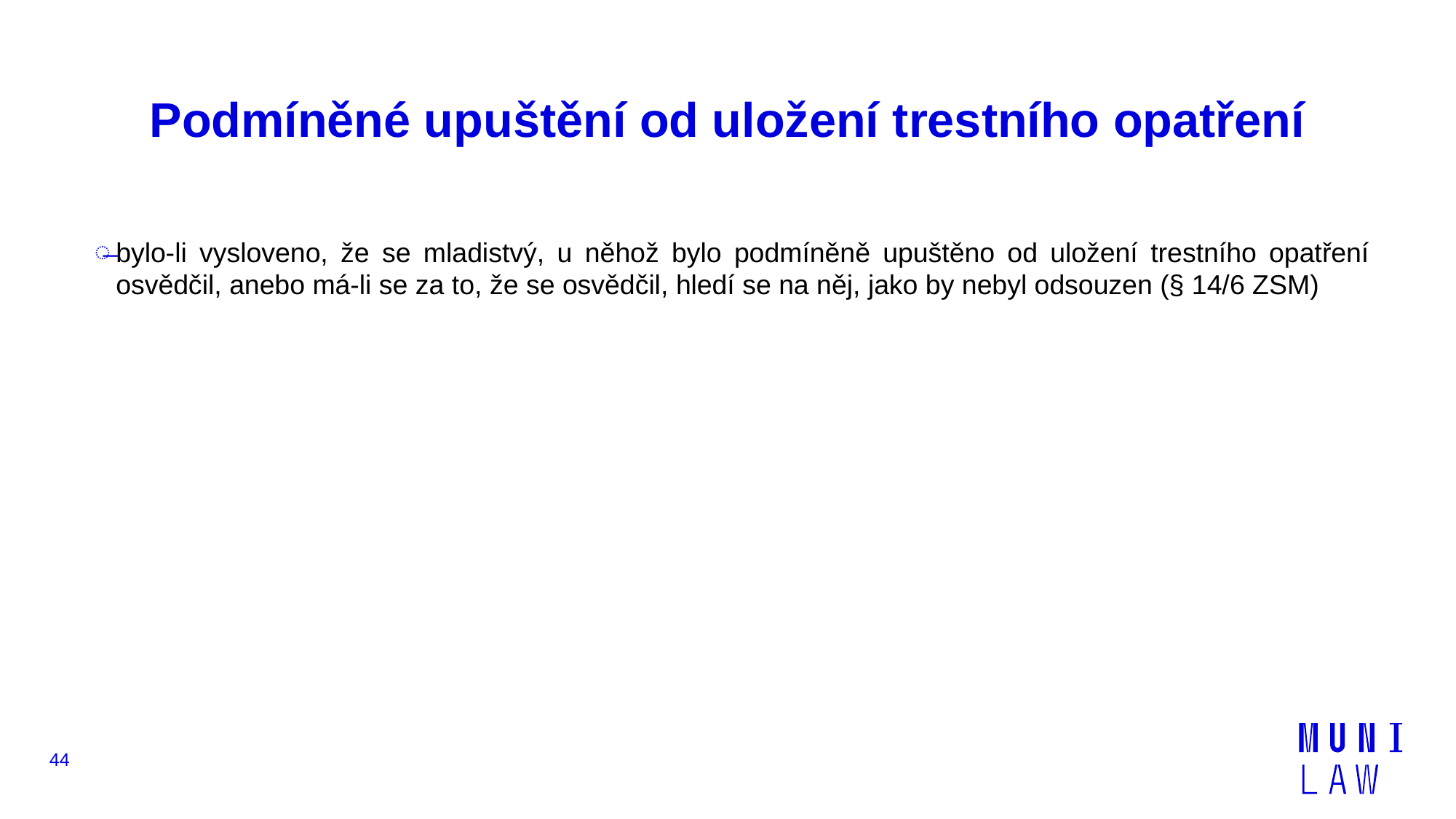

# Podmíněné upuštění od uložení trestního opatření

bylo-li vysloveno, že se mladistvý, u něhož bylo podmíněně upuštěno od uložení trestního opatření osvědčil, anebo má-li se za to, že se osvědčil, hledí se na něj, jako by nebyl odsouzen (§ 14/6 ZSM)

44